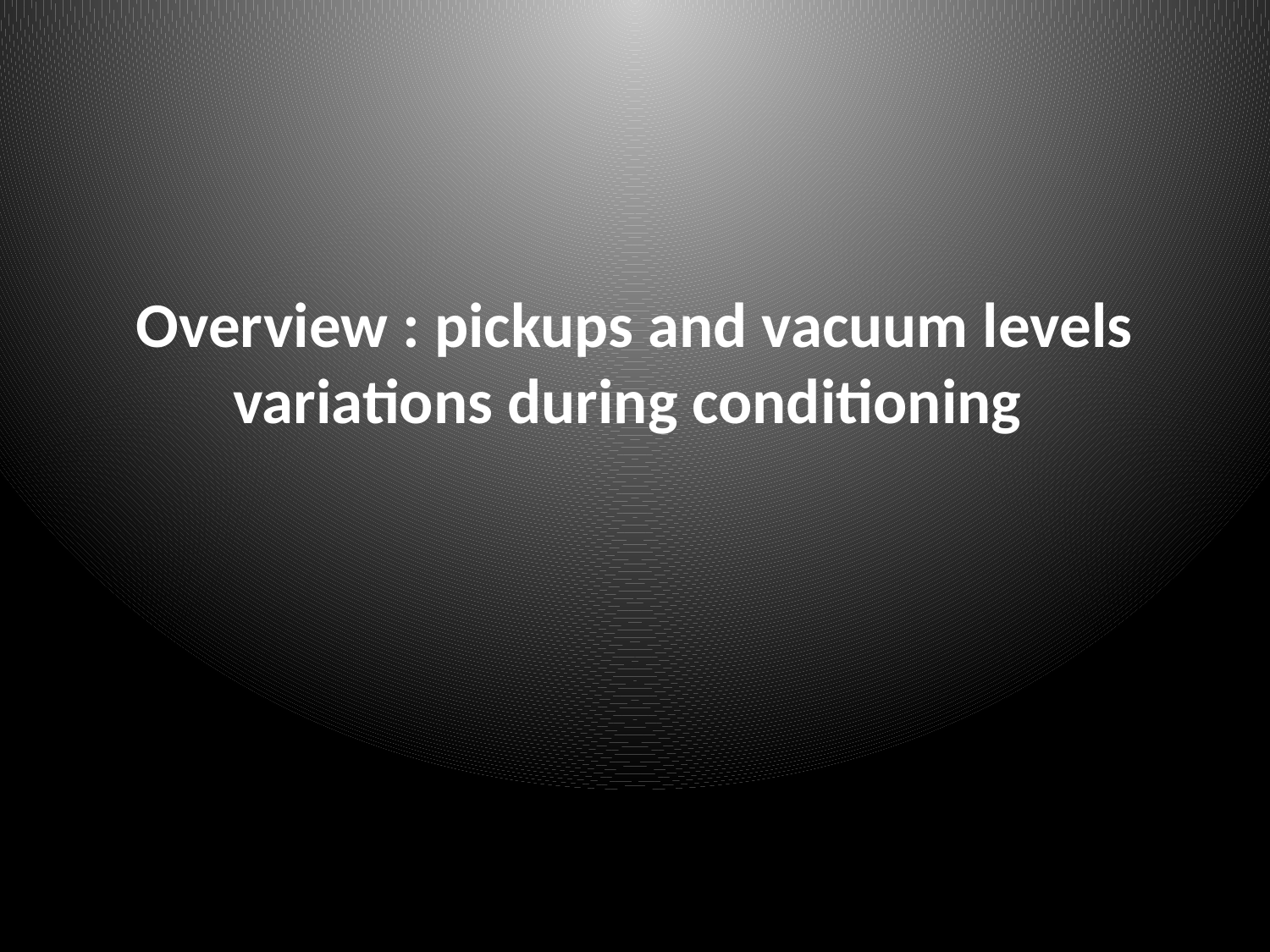

# Overview : pickups and vacuum levels variations during conditioning